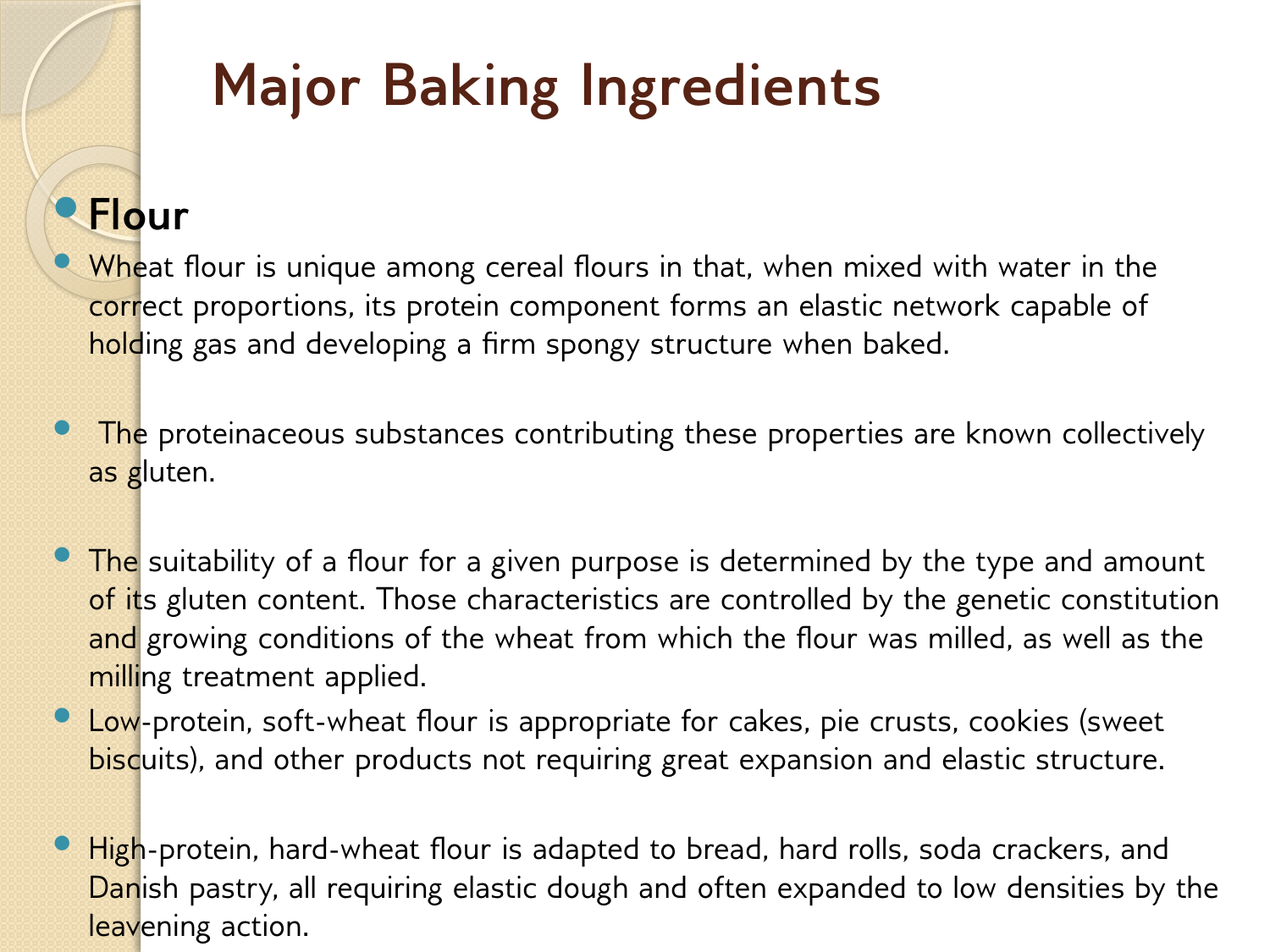

# Major Baking Ingredients
Flour
Wheat flour is unique among cereal flours in that, when mixed with water in the correct proportions, its protein component forms an elastic network capable of holding gas and developing a firm spongy structure when baked.

 The proteinaceous substances contributing these properties are known collectively as gluten.

The suitability of a flour for a given purpose is determined by the type and amount of its gluten content. Those characteristics are controlled by the genetic constitution and growing conditions of the wheat from which the flour was milled, as well as the milling treatment applied.
Low-protein, soft-wheat flour is appropriate for cakes, pie crusts, cookies (sweet biscuits), and other products not requiring great expansion and elastic structure.

High-protein, hard-wheat flour is adapted to bread, hard rolls, soda crackers, and Danish pastry, all requiring elastic dough and often expanded to low densities by the leavening action.